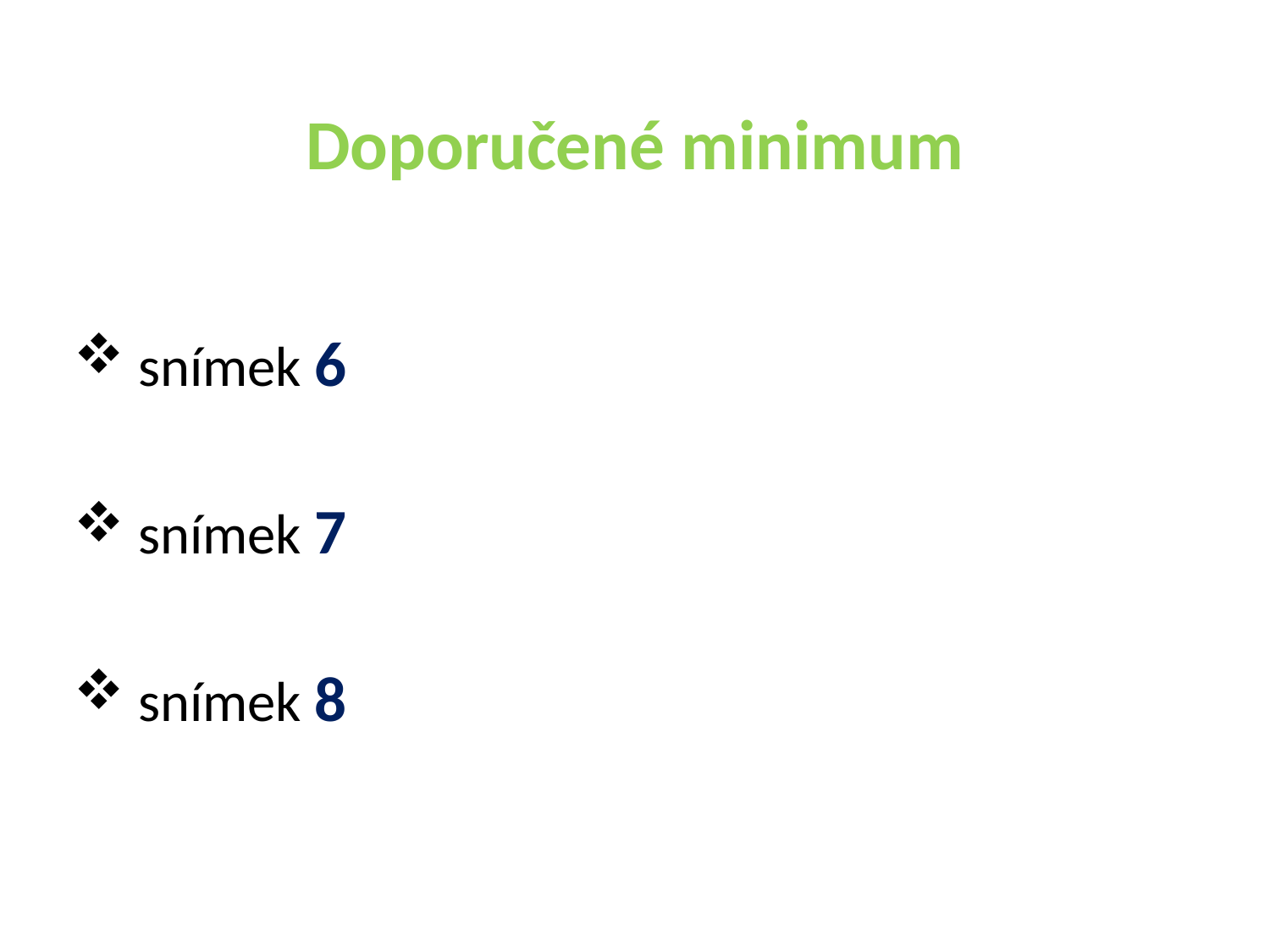

# Doporučené minimum
 snímek 6

 snímek 7

 snímek 8